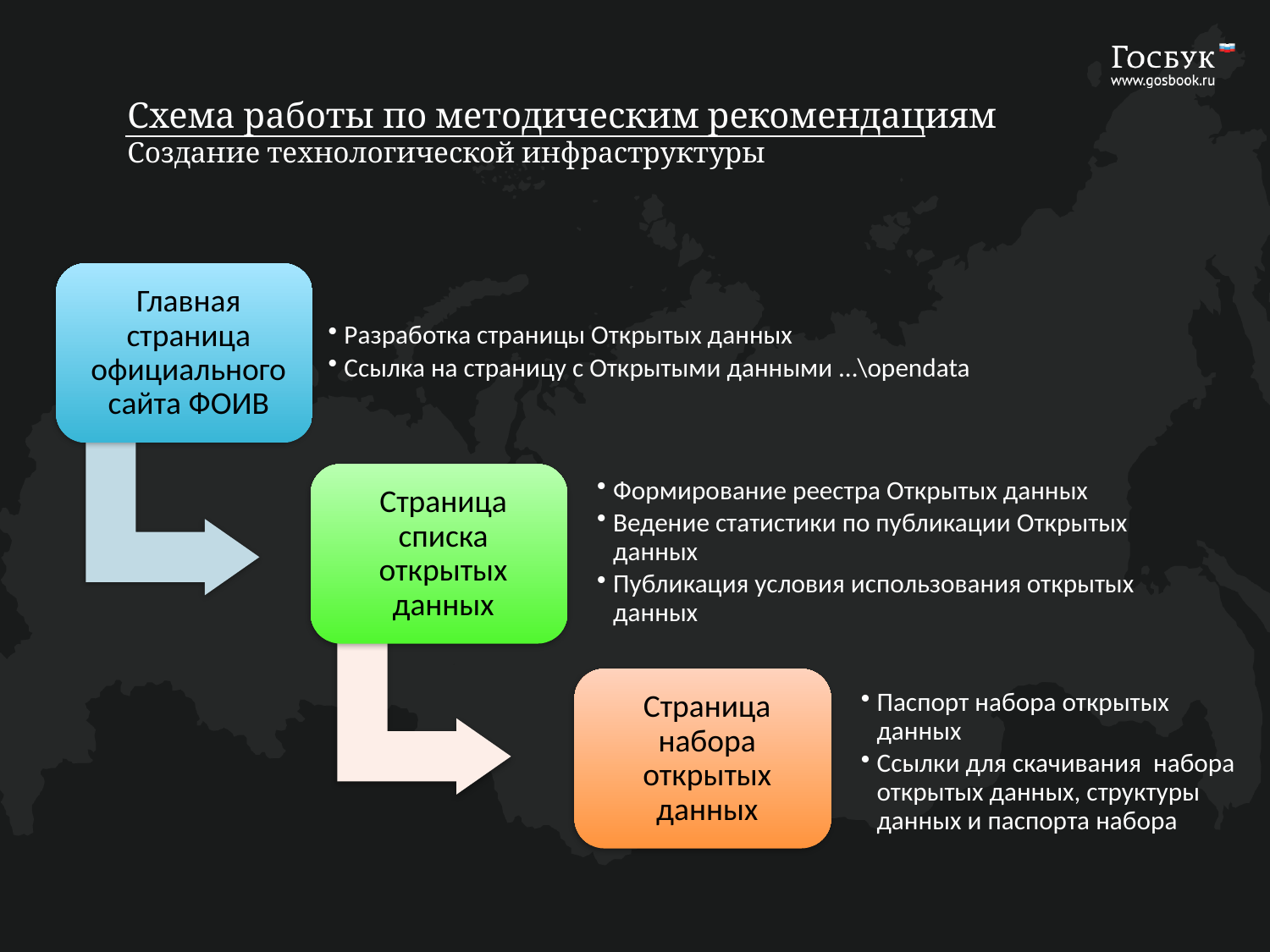

Схема работы по методическим рекомендациям
Создание технологической инфраструктуры
Главная страница официального сайта ФОИВ
Разработка страницы Открытых данных
Ссылка на страницу с Открытыми данными …\opendata
Страница списка открытых данных
Формирование реестра Открытых данных
Ведение статистики по публикации Открытых данных
Публикация условия использования открытых данных
Страница набора открытых данных
Паспорт набора открытых данных
Ссылки для скачивания  набора открытых данных, структуры данных и паспорта набора